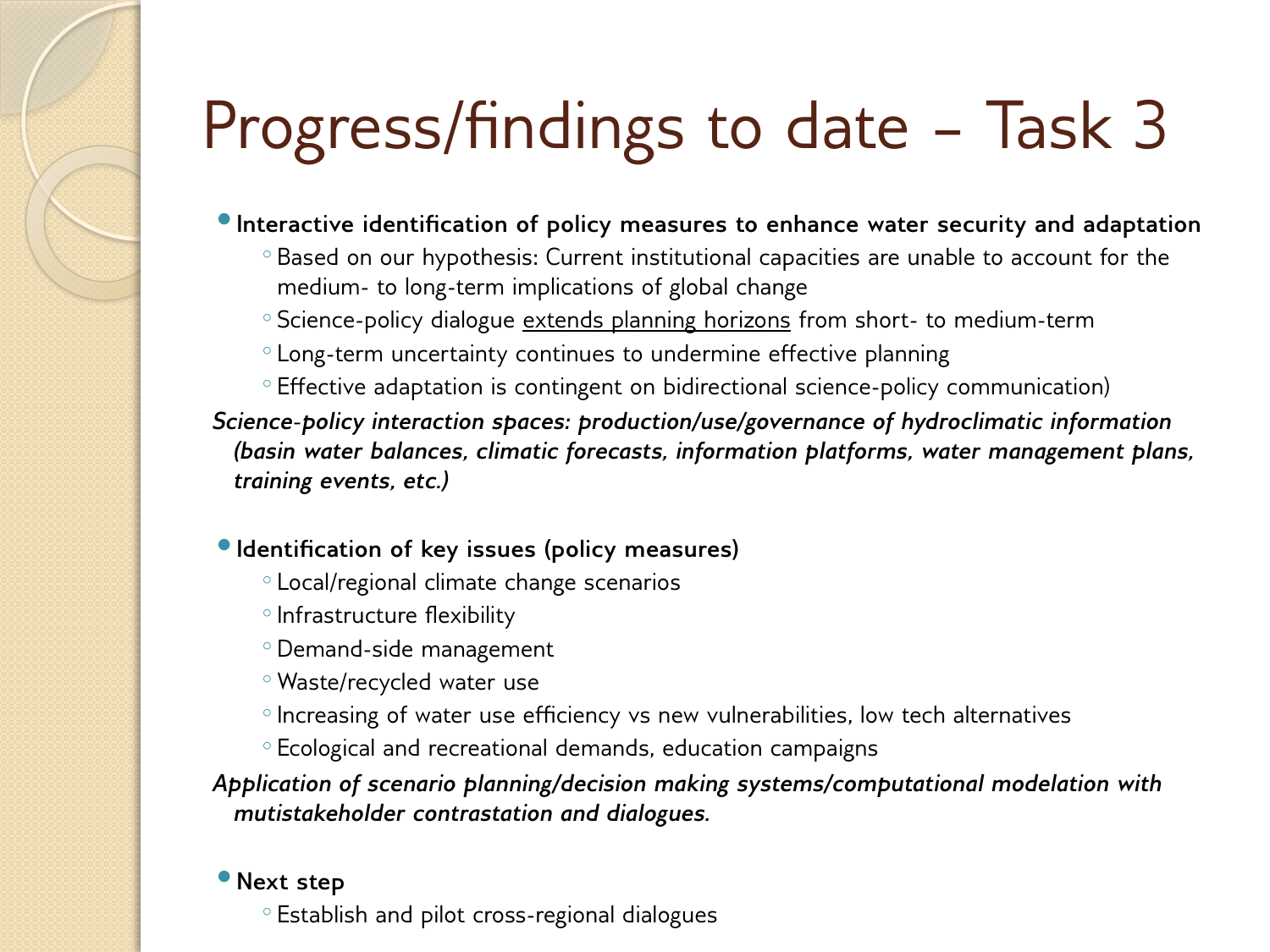

# Progress/findings to date – Task 3
Interactive identification of policy measures to enhance water security and adaptation
Based on our hypothesis: Current institutional capacities are unable to account for the medium- to long-term implications of global change
Science-policy dialogue extends planning horizons from short- to medium-term
Long-term uncertainty continues to undermine effective planning
Effective adaptation is contingent on bidirectional science-policy communication)
Science-policy interaction spaces: production/use/governance of hydroclimatic information (basin water balances, climatic forecasts, information platforms, water management plans, training events, etc.)

Identification of key issues (policy measures)
Local/regional climate change scenarios
Infrastructure flexibility
Demand-side management
Waste/recycled water use
Increasing of water use efficiency vs new vulnerabilities, low tech alternatives
Ecological and recreational demands, education campaigns
Application of scenario planning/decision making systems/computational modelation with mutistakeholder contrastation and dialogues.

Next step
Establish and pilot cross-regional dialogues